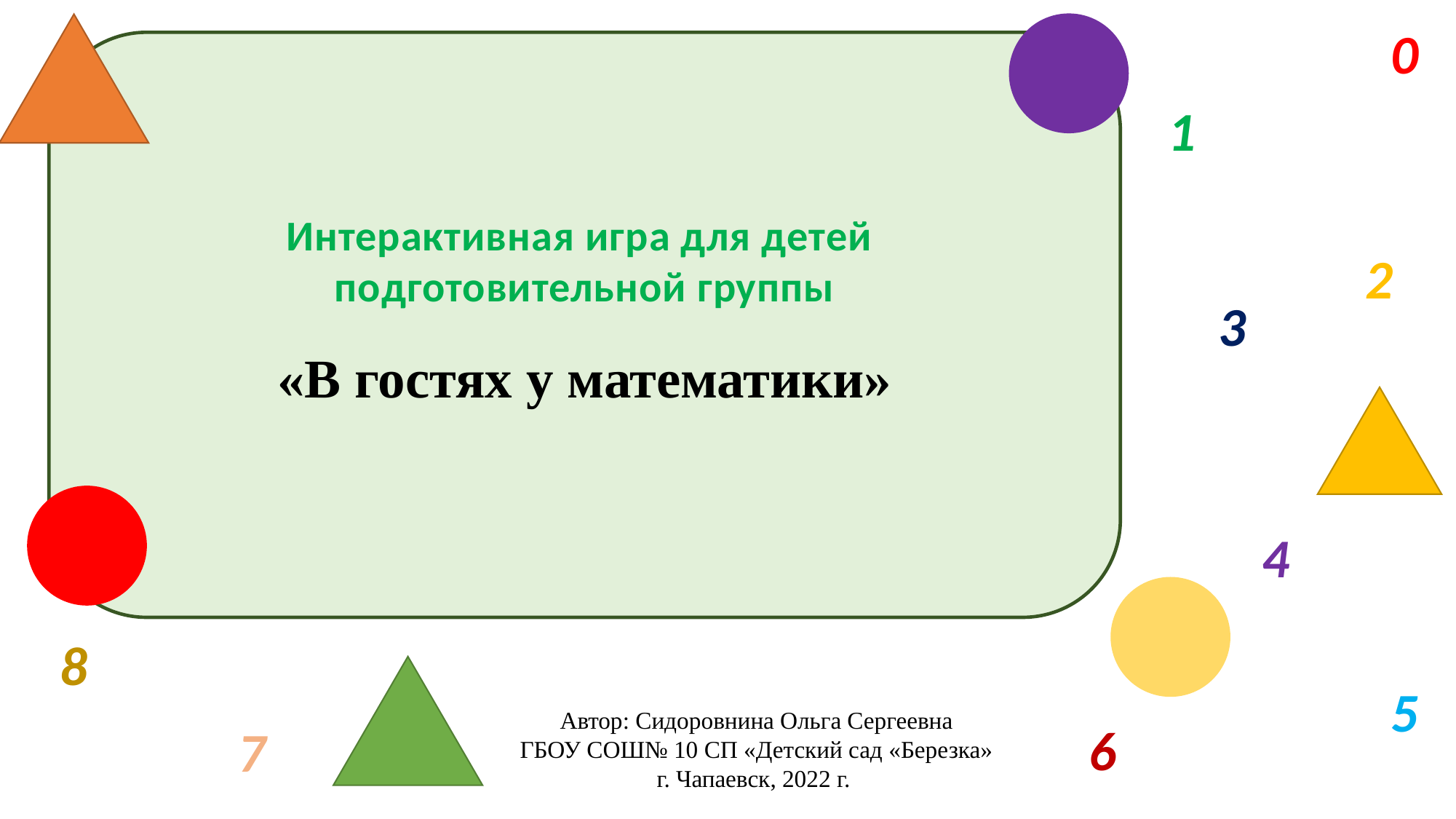

0
Интерактивная игра для детей
подготовительной группы

«В гостях у математики»

1
2
3

4

8

5
Автор: Сидоровнина Ольга Сергеевна
ГБОУ СОШ№ 10 СП «Детский сад «Березка»
г. Чапаевск, 2022 г.
6
7